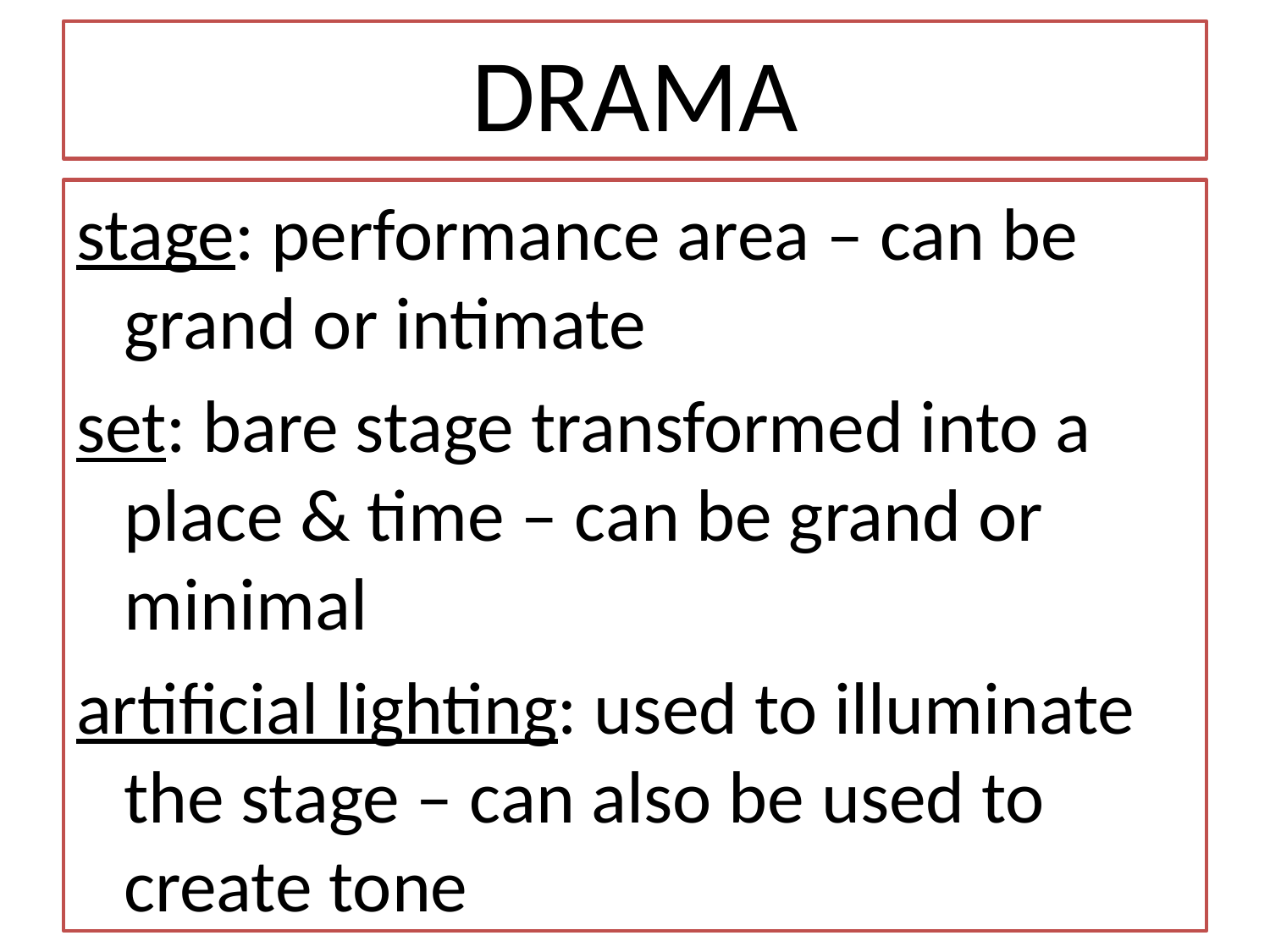

# DRAMA
stage: performance area – can be grand or intimate
set: bare stage transformed into a place & time – can be grand or minimal
artificial lighting: used to illuminate the stage – can also be used to create tone